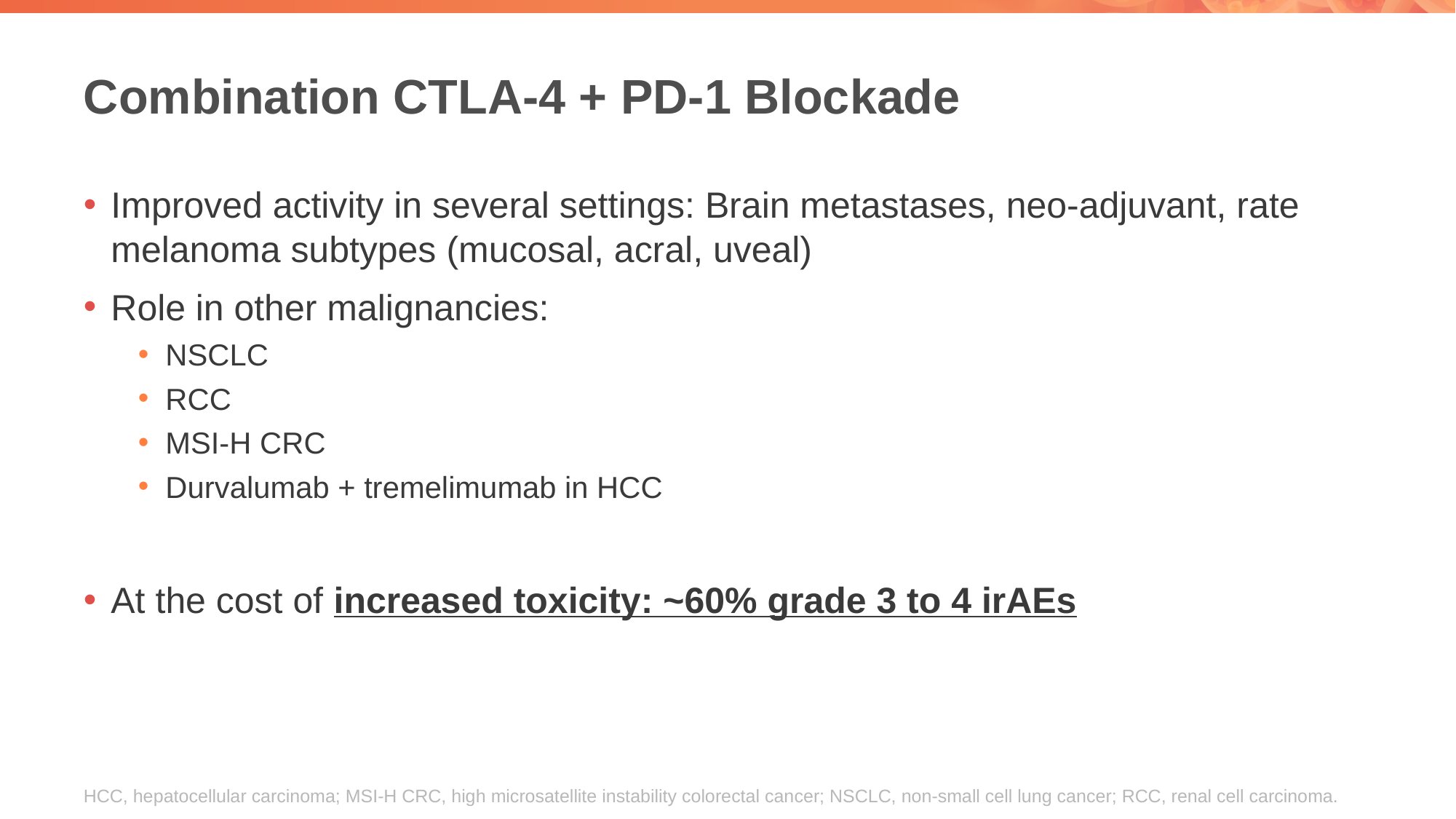

# Combination CTLA-4 + PD-1 Blockade
Improved activity in several settings: Brain metastases, neo-adjuvant, rate melanoma subtypes (mucosal, acral, uveal)
Role in other malignancies:
NSCLC
RCC
MSI-H CRC
Durvalumab + tremelimumab in HCC

At the cost of increased toxicity: ~60% grade 3 to 4 irAEs
HCC, hepatocellular carcinoma; MSI-H CRC, high microsatellite instability colorectal cancer; NSCLC, non-small cell lung cancer; RCC, renal cell carcinoma.